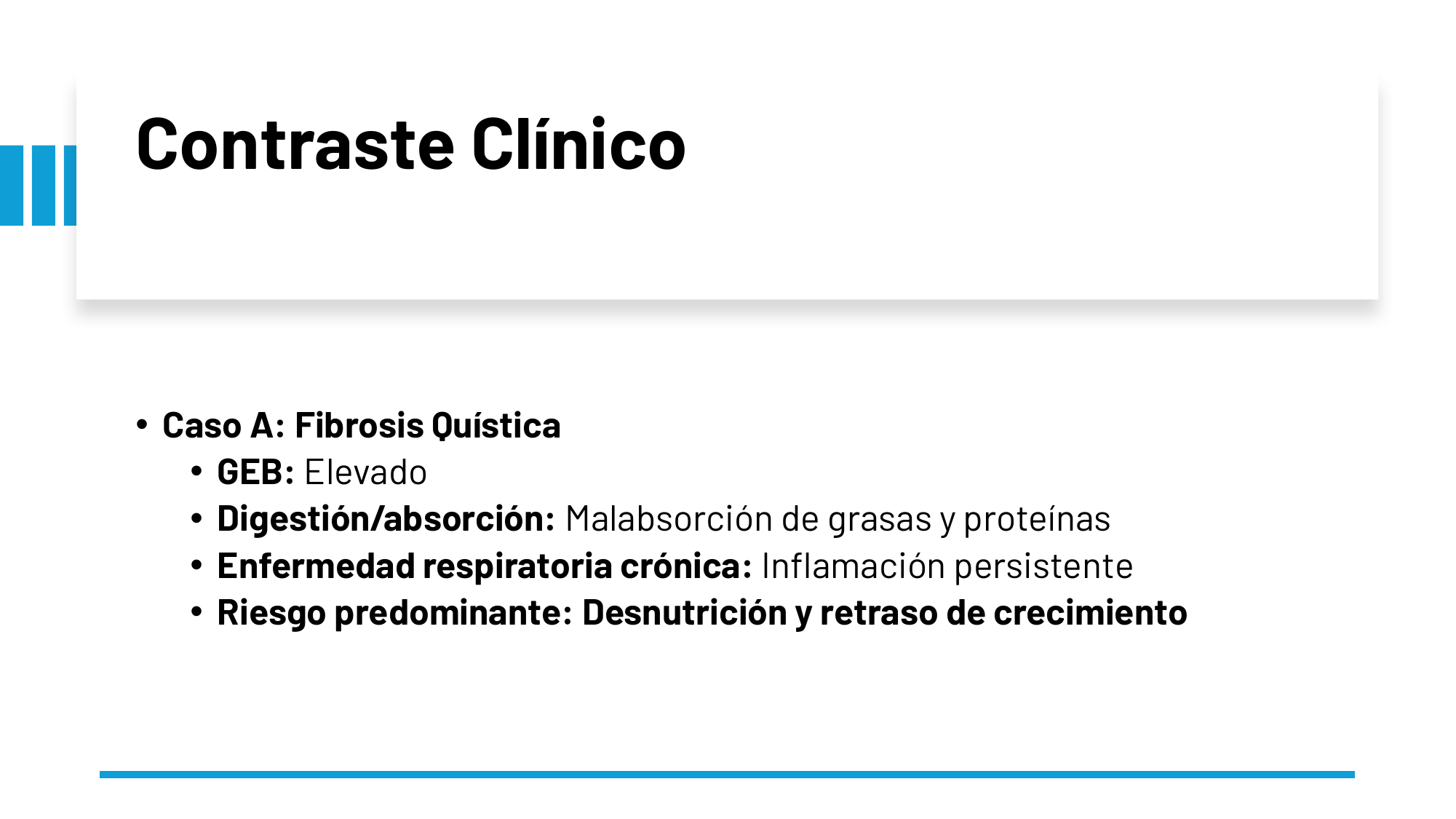

# Contraste Clínico

Caso A: Fibrosis Quística
GEB: Elevado
Digestión/absorción: Malabsorción de grasas y proteínas
Enfermedad respiratoria crónica: Inflamación persistente
Riesgo predominante: Desnutrición y retraso de crecimiento